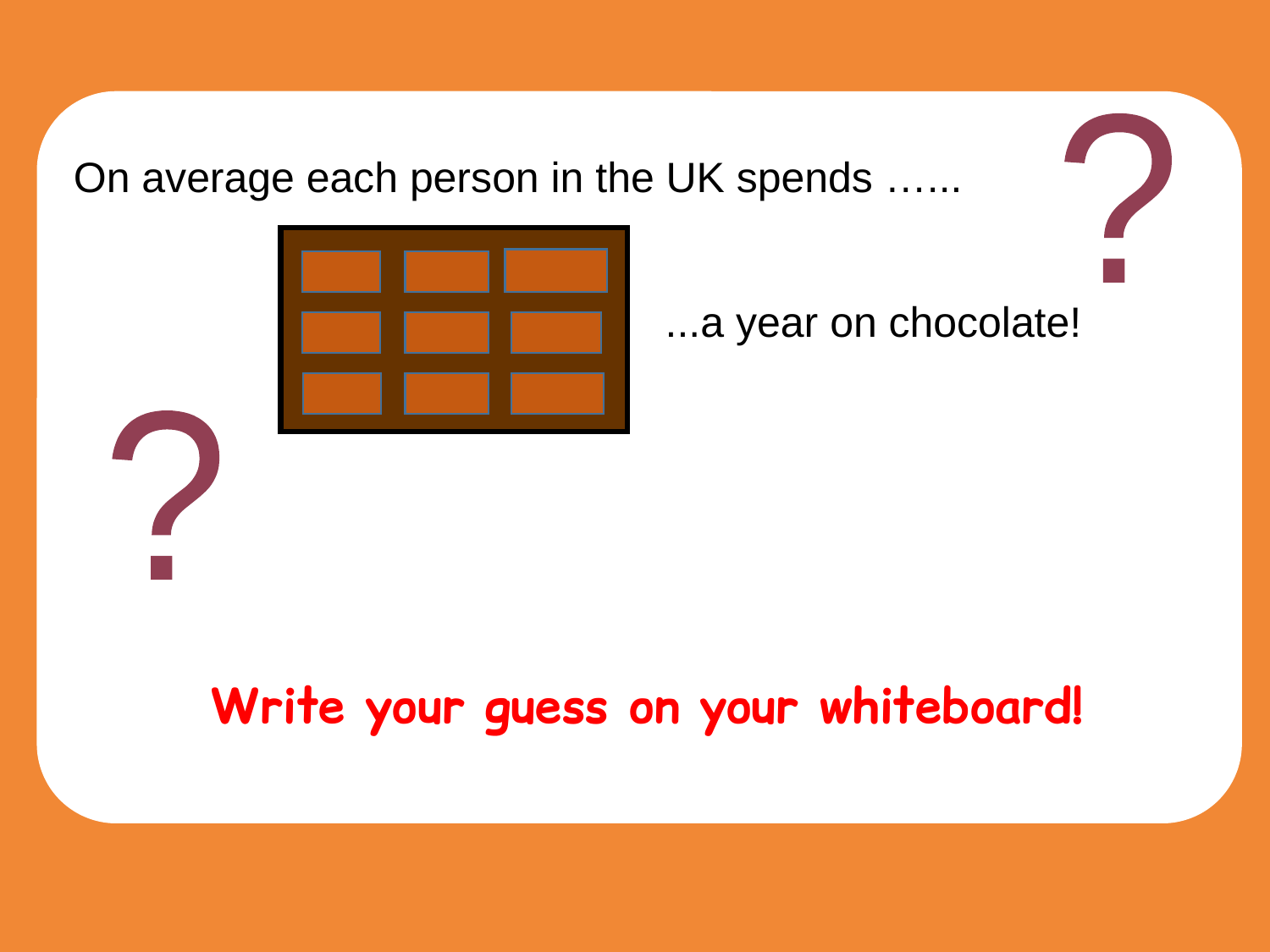

?
On average each person in the UK spends …...

£98.80
...a year on chocolate!
?
Write your guess on your whiteboard!